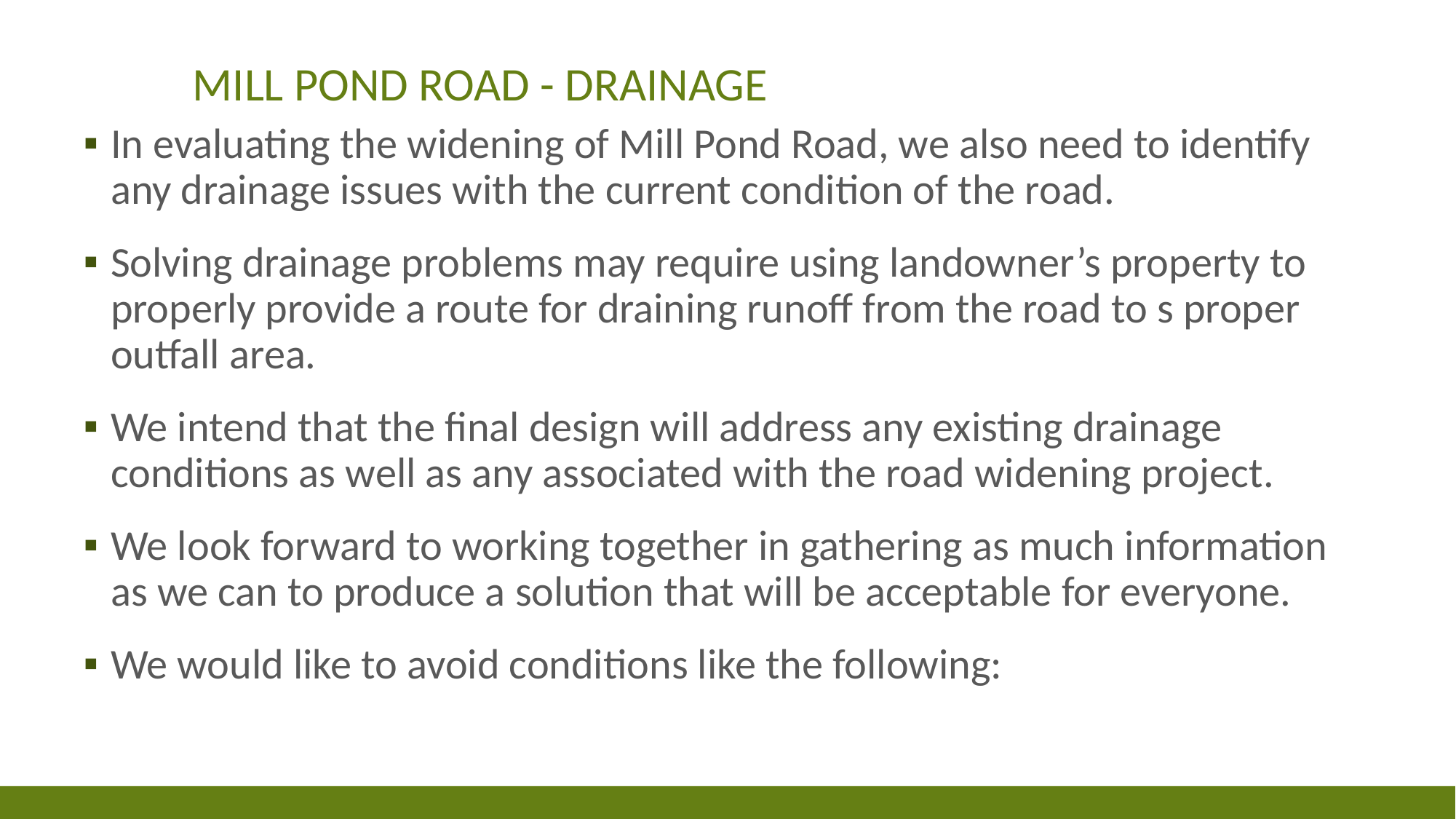

# MILL POND ROAD - DRAINAGE
In evaluating the widening of Mill Pond Road, we also need to identify any drainage issues with the current condition of the road.
Solving drainage problems may require using landowner’s property to properly provide a route for draining runoff from the road to s proper outfall area.
We intend that the final design will address any existing drainage conditions as well as any associated with the road widening project.
We look forward to working together in gathering as much information as we can to produce a solution that will be acceptable for everyone.
We would like to avoid conditions like the following: